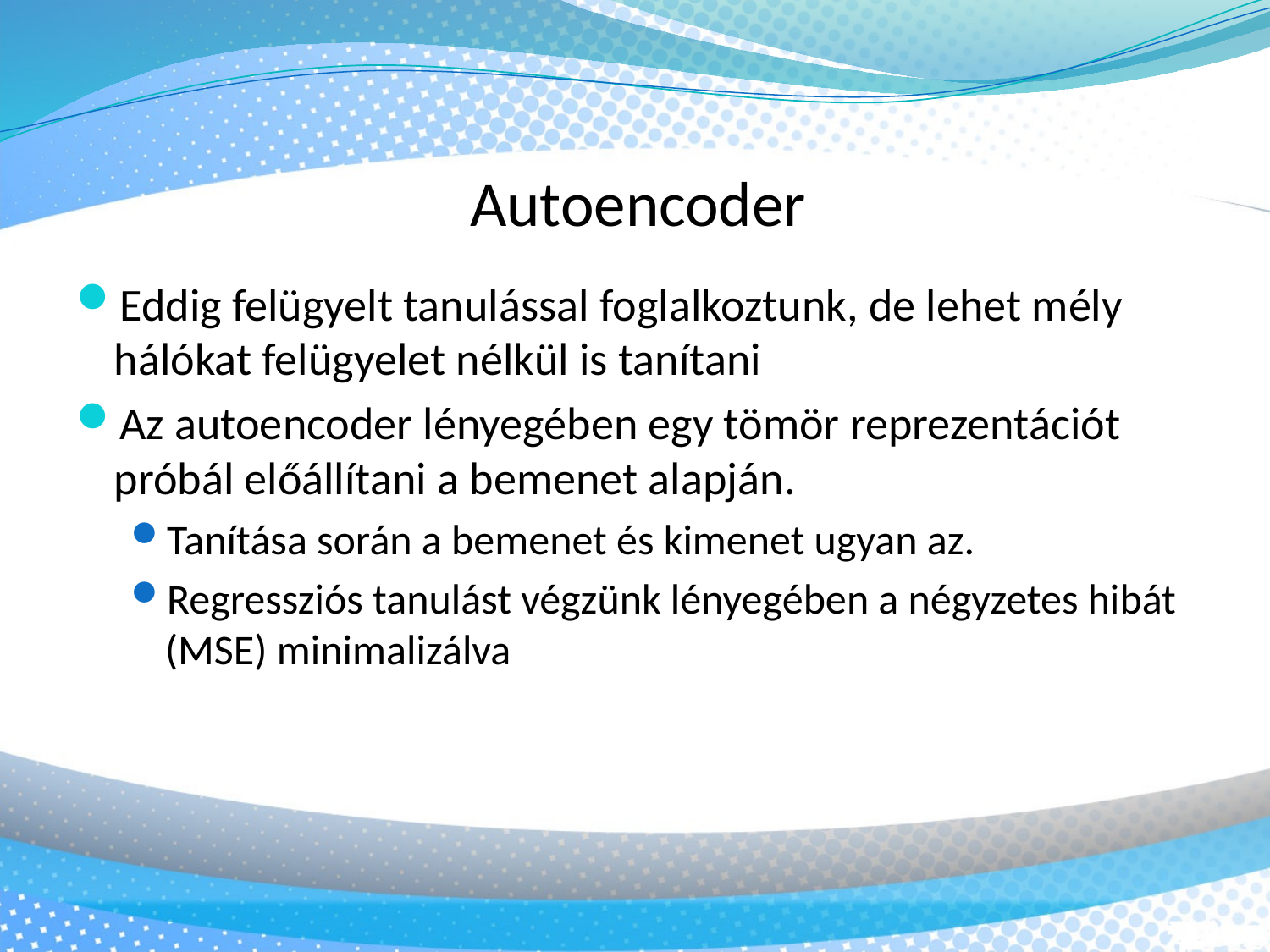

Autoencoder
Eddig felügyelt tanulással foglalkoztunk, de lehet mély hálókat felügyelet nélkül is tanítani
Az autoencoder lényegében egy tömör reprezentációt próbál előállítani a bemenet alapján.
Tanítása során a bemenet és kimenet ugyan az.
Regressziós tanulást végzünk lényegében a négyzetes hibát (MSE) minimalizálva